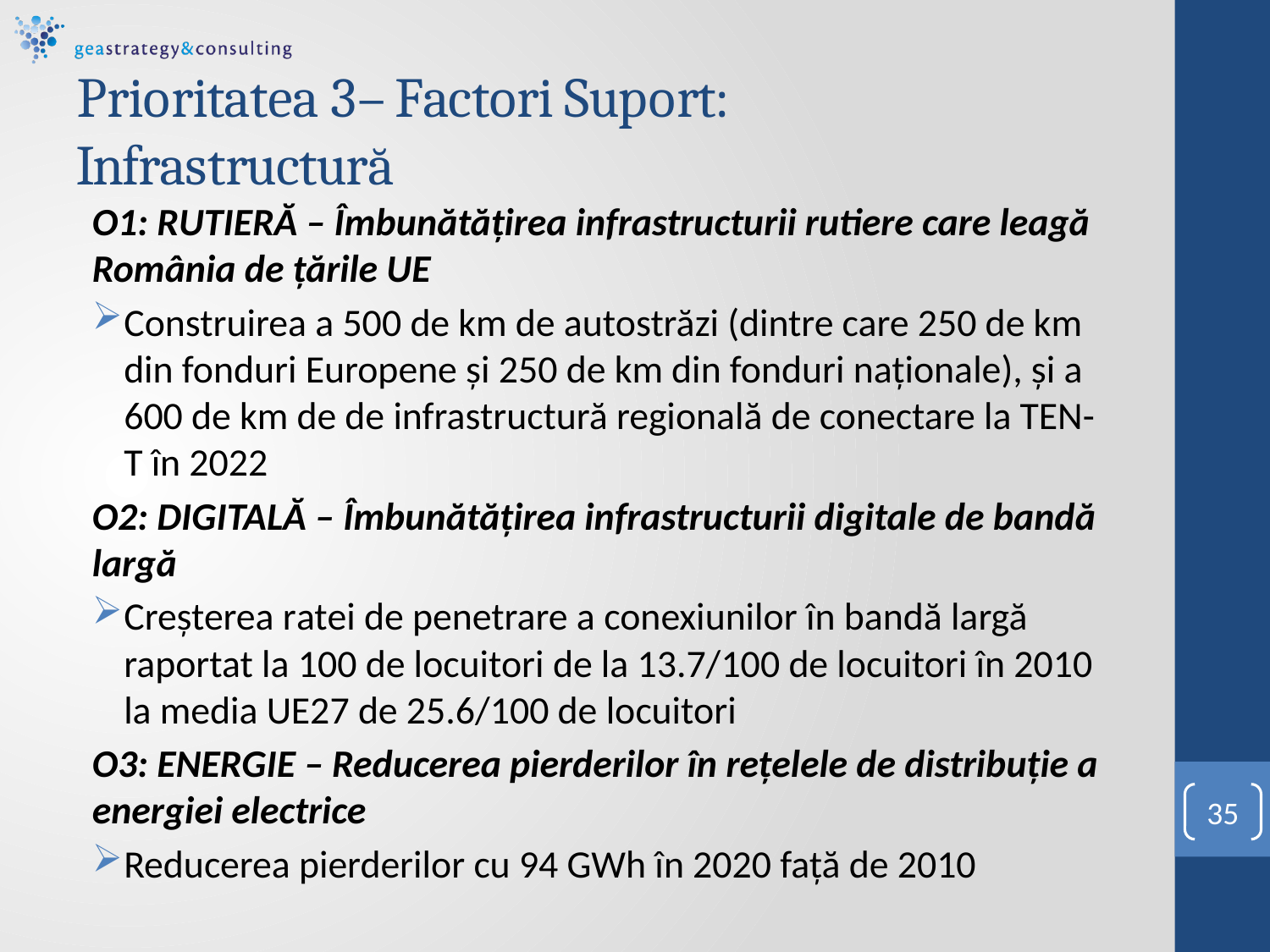

# Prioritatea 3– Factori Suport: Infrastructură
O1: RUTIERĂ – Îmbunătățirea infrastructurii rutiere care leagă România de țările UE
Construirea a 500 de km de autostrăzi (dintre care 250 de km din fonduri Europene și 250 de km din fonduri naționale), și a 600 de km de de infrastructură regională de conectare la TEN-T în 2022
O2: DIGITALĂ – Îmbunătățirea infrastructurii digitale de bandă largă
Creșterea ratei de penetrare a conexiunilor în bandă largă raportat la 100 de locuitori de la 13.7/100 de locuitori în 2010 la media UE27 de 25.6/100 de locuitori
O3: ENERGIE – Reducerea pierderilor în rețelele de distribuție a energiei electrice
Reducerea pierderilor cu 94 GWh în 2020 față de 2010
35